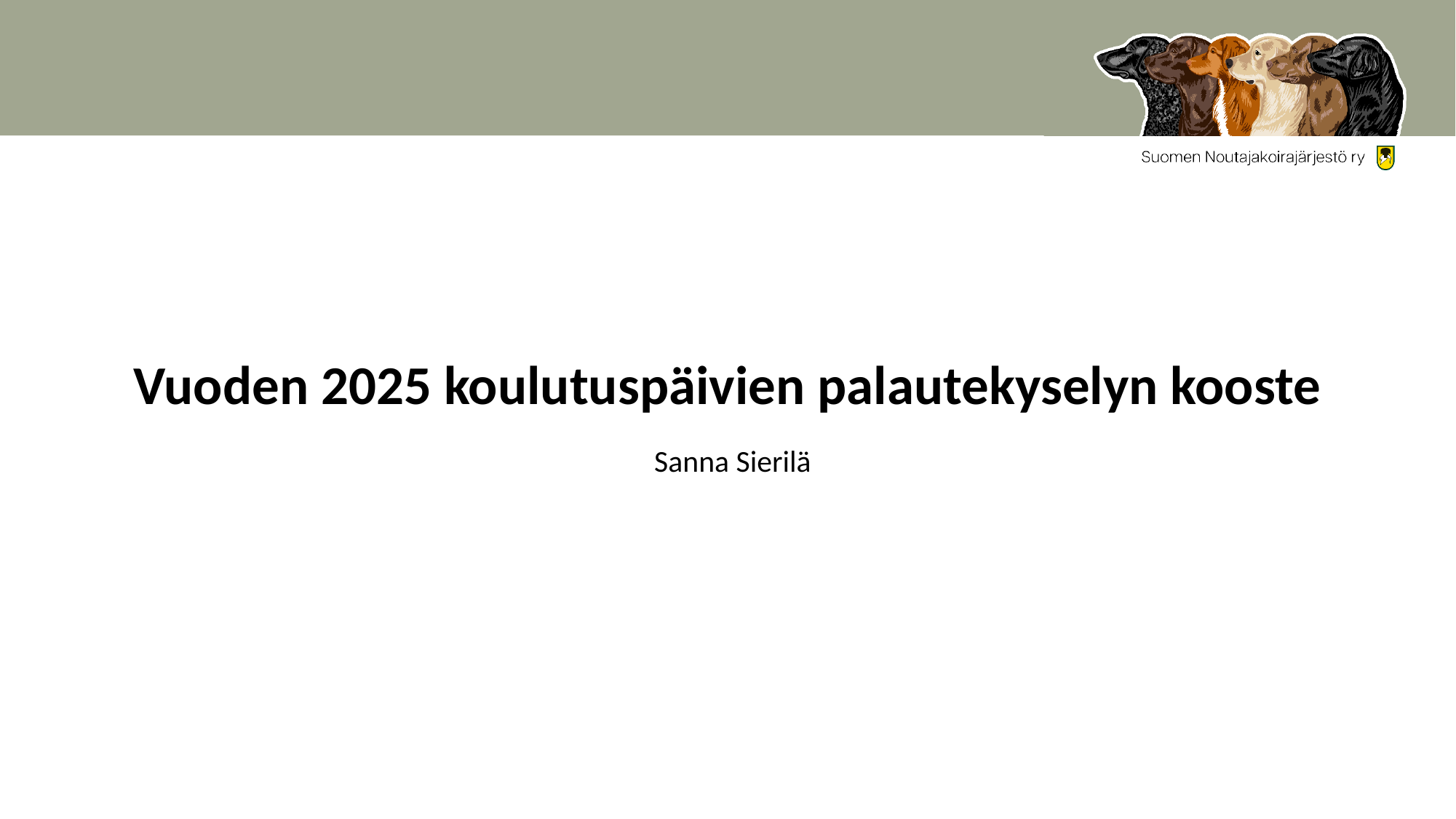

# Vuoden 2025 koulutuspäivien palautekyselyn kooste
Sanna Sierilä